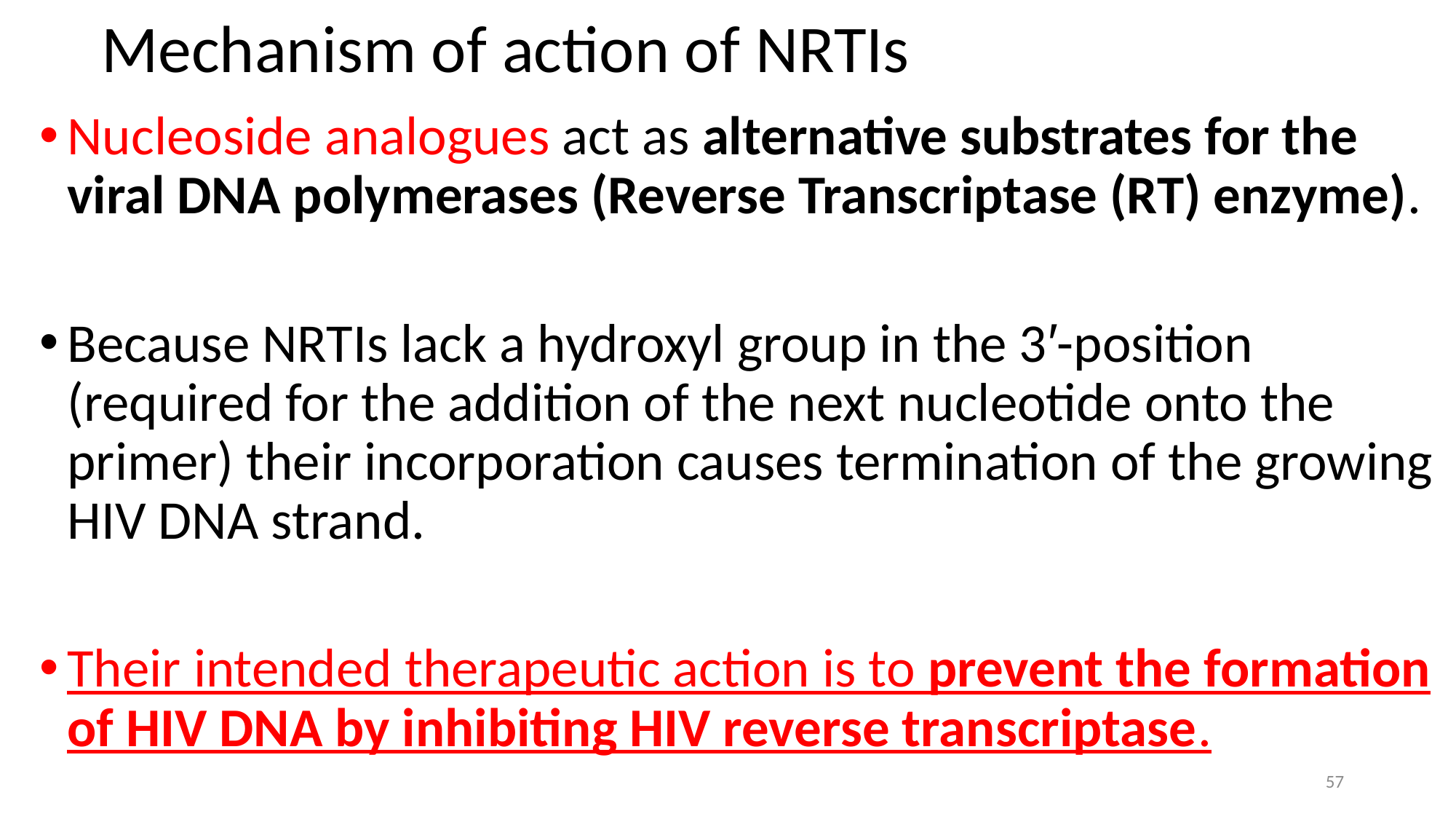

# Mechanism of action of NRTIs
Nucleoside analogues act as alternative substrates for the viral DNA polymerases (Reverse Transcriptase (RT) enzyme).

Because NRTIs lack a hydroxyl group in the 3′-position (required for the addition of the next nucleotide onto the primer) their incorporation causes termination of the growing HIV DNA strand.

Their intended therapeutic action is to prevent the formation of HIV DNA by inhibiting HIV reverse transcriptase.

57